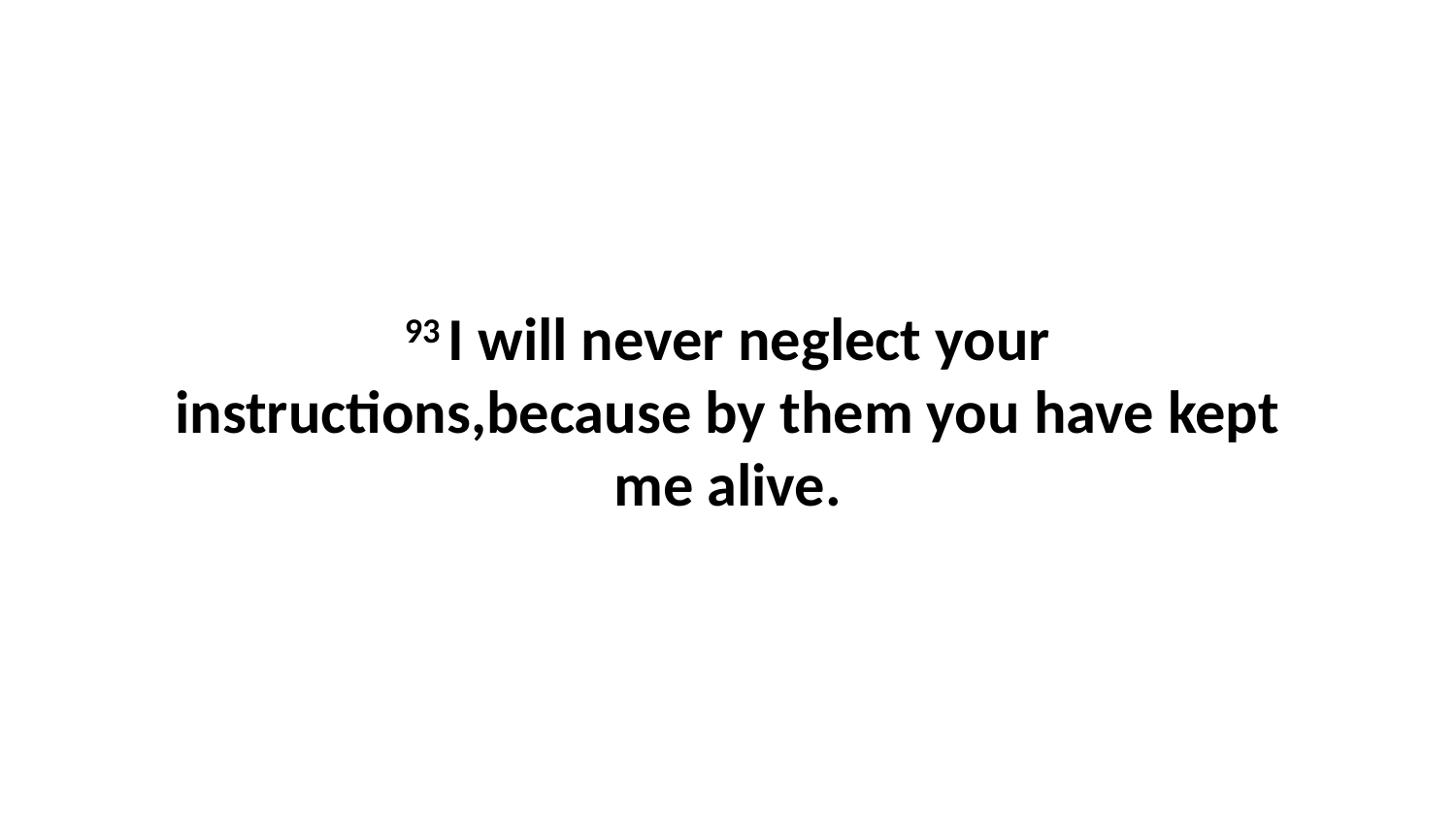

93 I will never neglect your instructions,because by them you have kept me alive.